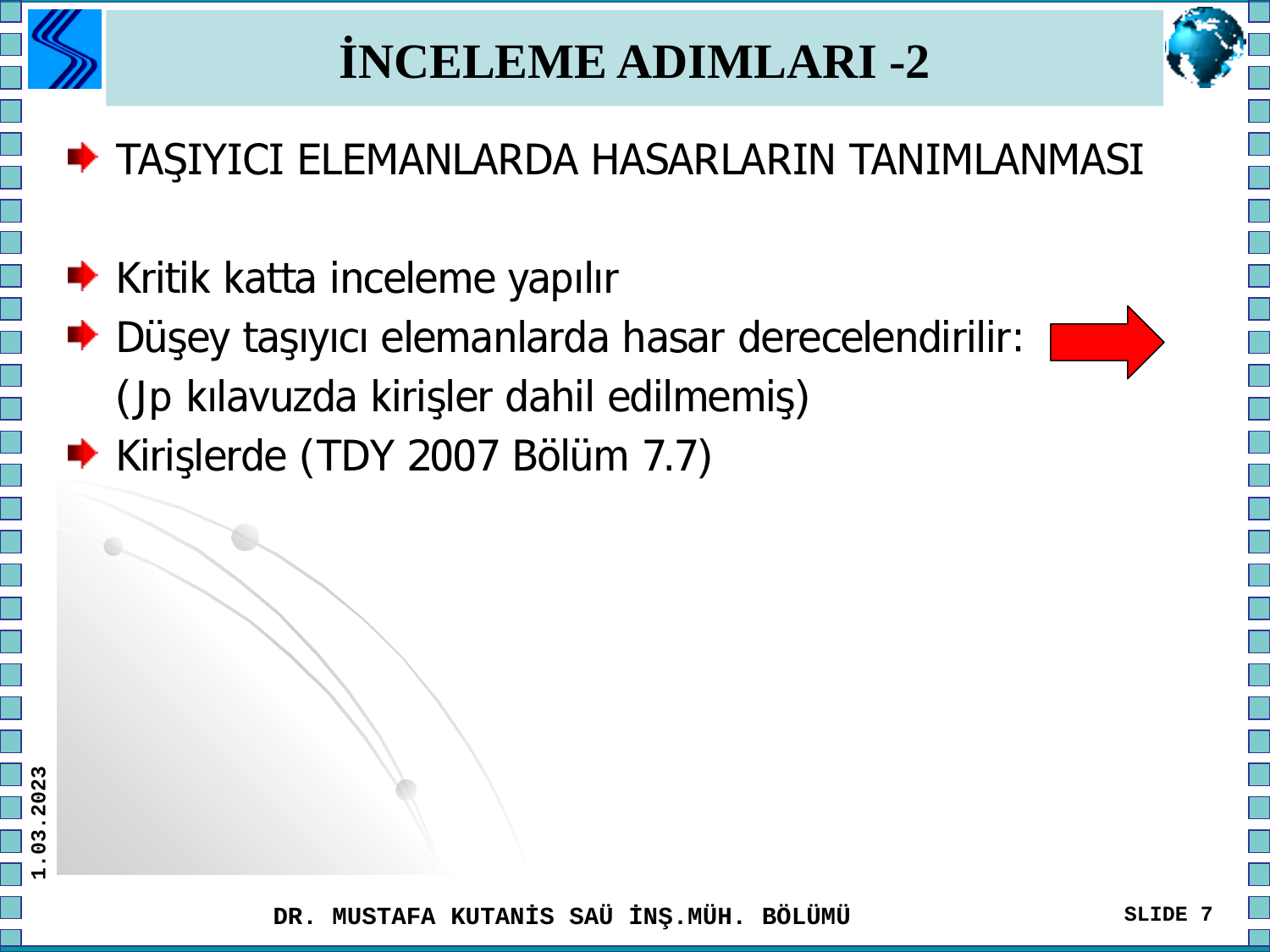

# İNCELEME ADIMLARI -2
TAŞIYICI ELEMANLARDA HASARLARIN TANIMLANMASI

Kritik katta inceleme yapılır
Düşey taşıyıcı elemanlarda hasar derecelendirilir:
	(Jp kılavuzda kirişler dahil edilmemiş)
Kirişlerde (TDY 2007 Bölüm 7.7)

1.03.2023
DR. MUSTAFA KUTANİS SAÜ İNŞ.MÜH. BÖLÜMÜ
SLIDE 7